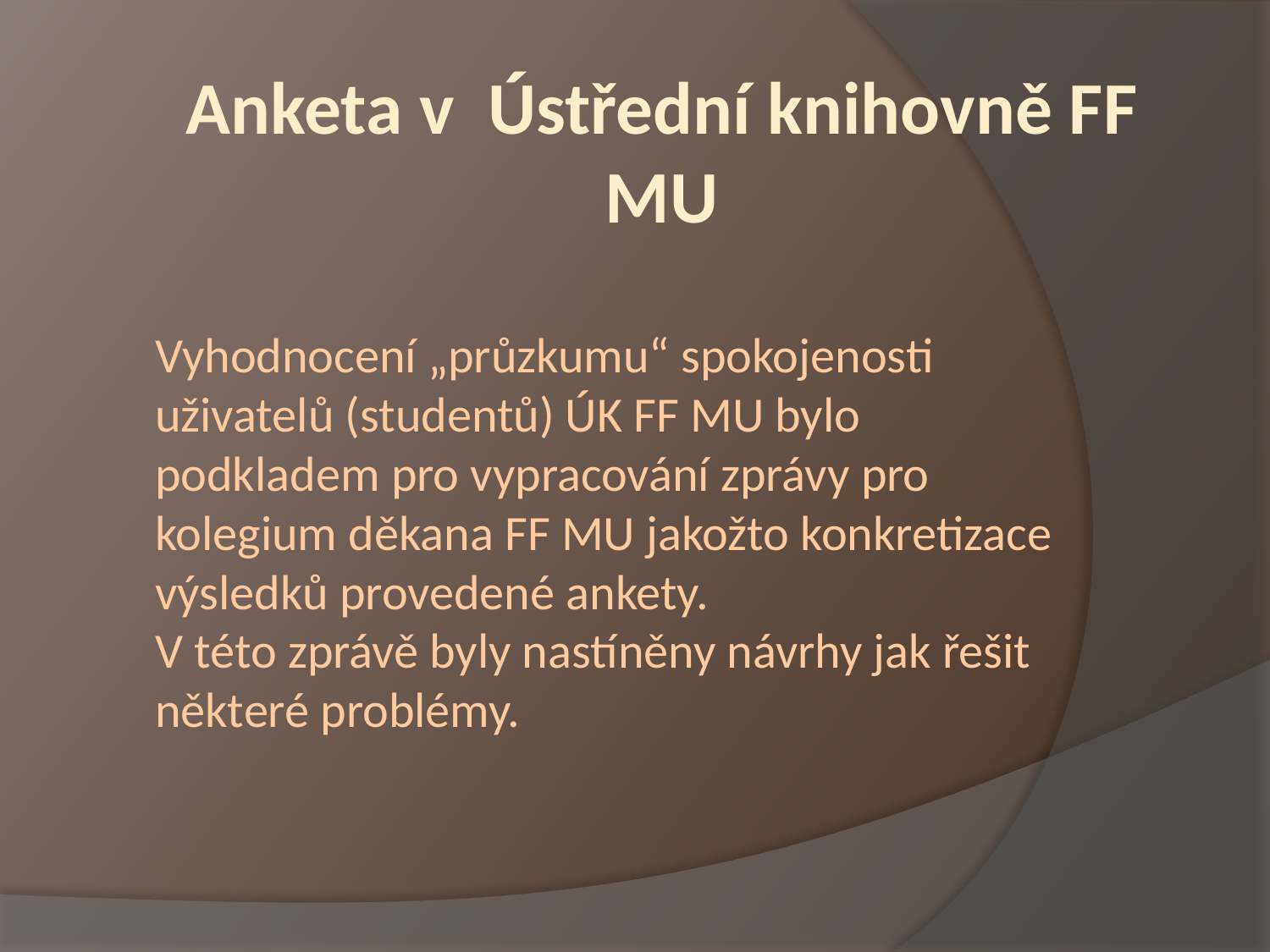

Anketa v  Ústřední knihovně FF MU
# Vyhodnocení „průzkumu“ spokojenosti uživatelů (studentů) ÚK FF MU bylo podkladem pro vypracování zprávy pro kolegium děkana FF MU jakožto konkretizace výsledků provedené ankety. V této zprávě byly nastíněny návrhy jak řešit některé problémy.